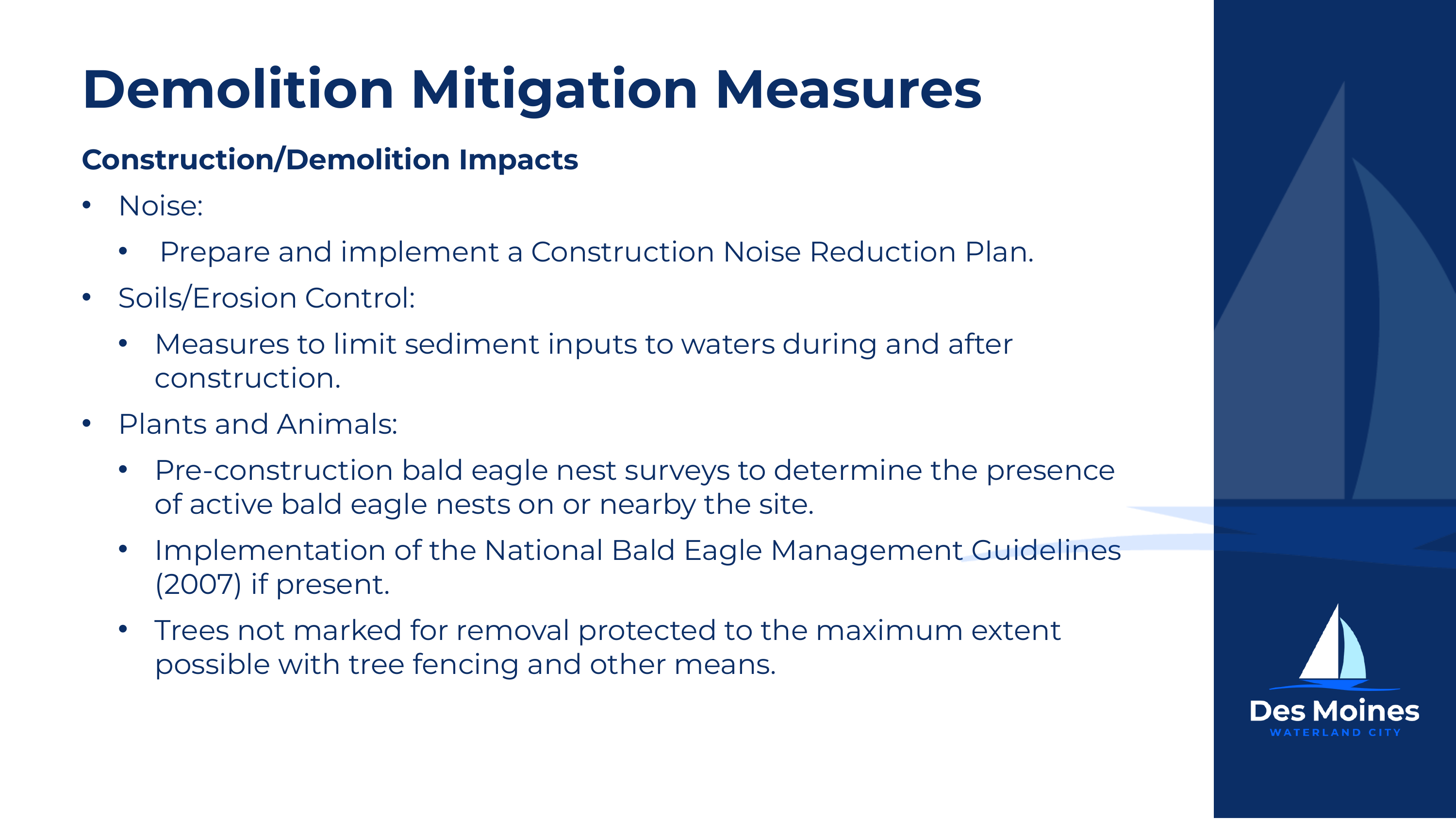

Demolition Mitigation Measures

Construction/Demolition Impacts
Noise:
Prepare and implement a Construction Noise Reduction Plan.
Soils/Erosion Control:
Measures to limit sediment inputs to waters during and after construction.
Plants and Animals:
Pre-construction bald eagle nest surveys to determine the presence of active bald eagle nests on or nearby the site.
Implementation of the National Bald Eagle Management Guidelines (2007) if present.
Trees not marked for removal protected to the maximum extent possible with tree fencing and other means.